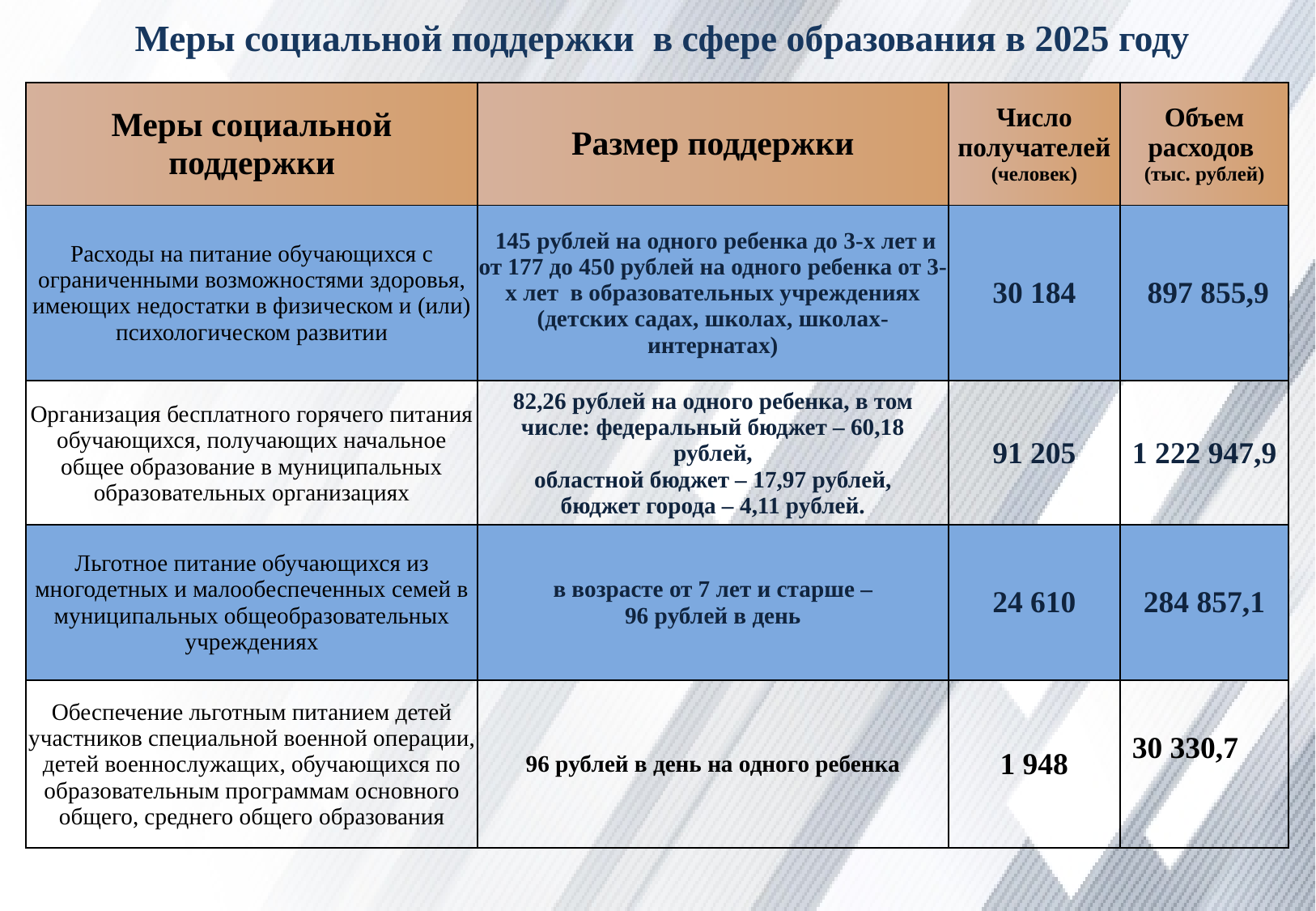

Меры социальной поддержки  в сфере образования в 2025 году
| Меры социальной поддержки | Размер поддержки | Число получателей (человек) | Объем расходов (тыс. рублей) |
| --- | --- | --- | --- |
| Расходы на питание обучающихся с ограниченными возможностями здоровья, имеющих недостатки в физическом и (или) психологическом развитии | 145 рублей на одного ребенка до 3-х лет и от 177 до 450 рублей на одного ребенка от 3-х лет в образовательных учреждениях (детских садах, школах, школах-интернатах) | 30 184 | 897 855,9 |
| Организация бесплатного горячего питания обучающихся, получающих начальное общее образование в муниципальных образовательных организациях | 82,26 рублей на одного ребенка, в том числе: федеральный бюджет – 60,18 рублей, областной бюджет – 17,97 рублей, бюджет города – 4,11 рублей. | 91 205 | 1 222 947,9 |
| Льготное питание обучающихся из многодетных и малообеспеченных семей в муниципальных общеобразовательных учреждениях | в возрасте от 7 лет и старше – 96 рублей в день | 24 610 | 284 857,1 |
| Обеспечение льготным питанием детей участников специальной военной операции, детей военнослужащих, обучающихся по образовательным программам основного общего, среднего общего образования | 96 рублей в день на одного ребенка | 1 948 | 30 330,7 |